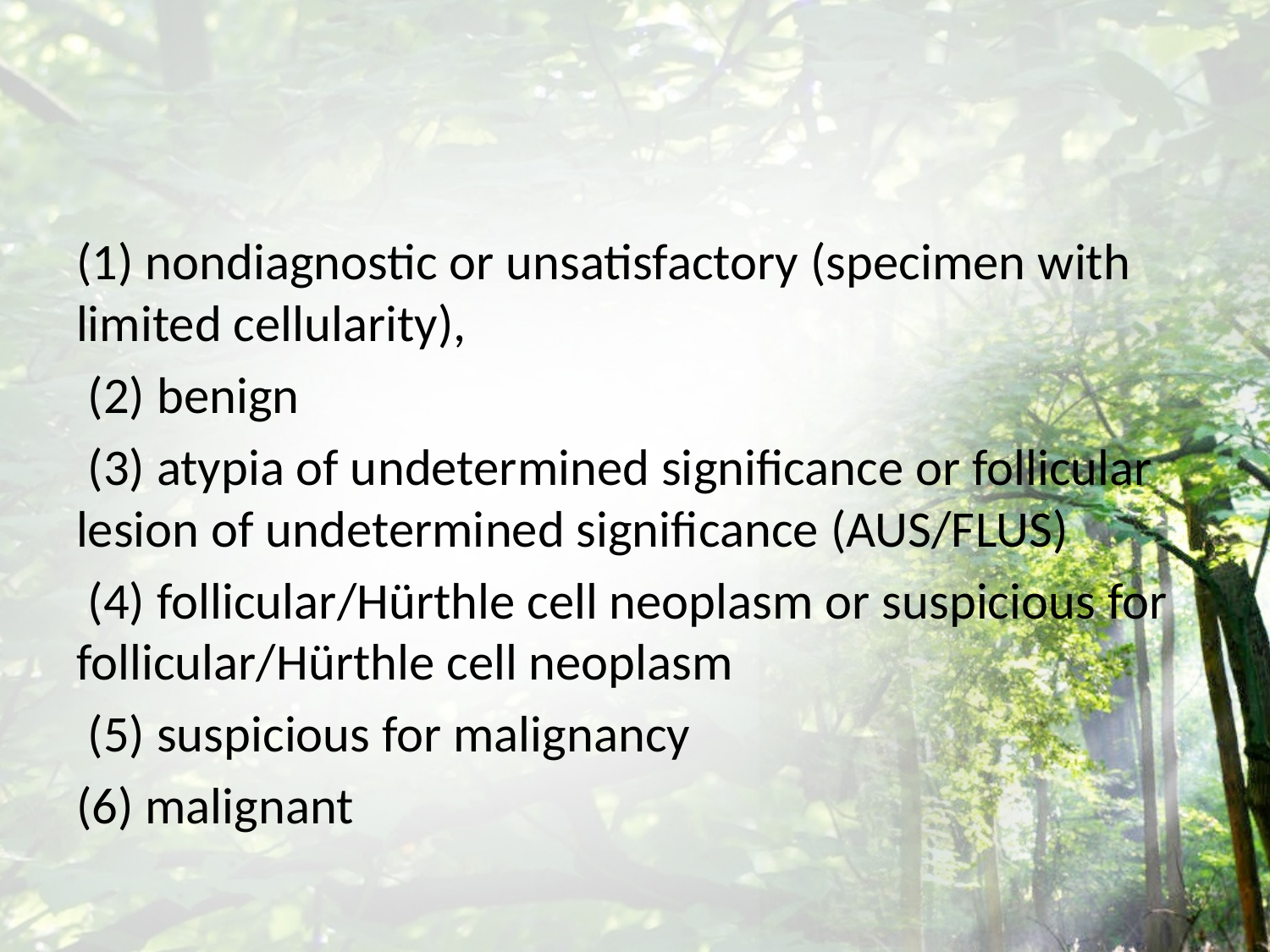

#
(1) nondiagnostic or unsatisfactory (specimen with limited cellularity),
 (2) benign
 (3) atypia of undetermined significance or follicular lesion of undetermined significance (AUS/FLUS)
 (4) follicular/Hürthle cell neoplasm or suspicious for follicular/Hürthle cell neoplasm
 (5) suspicious for malignancy
(6) malignant